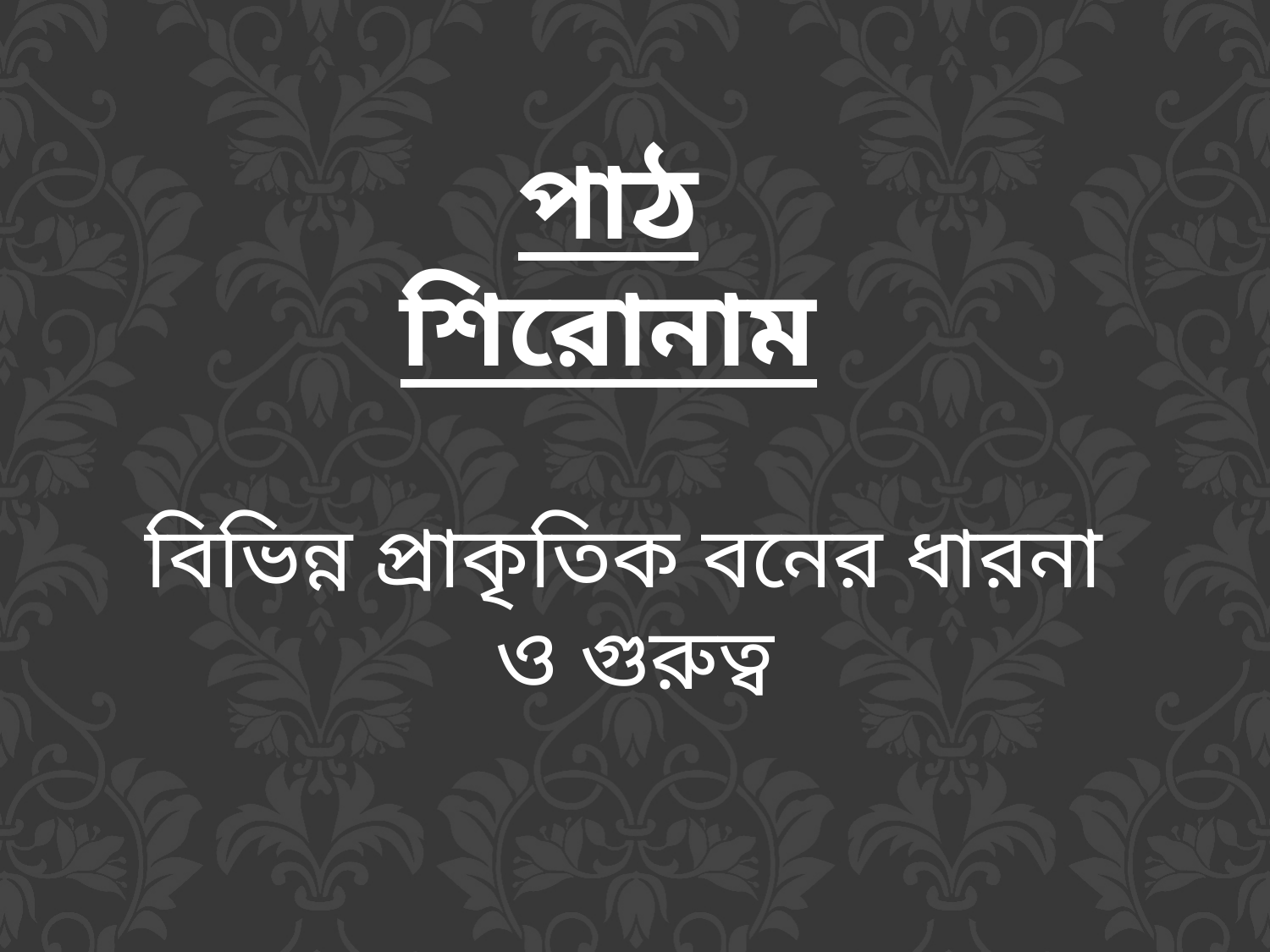

পাঠ শিরোনাম

বিভিন্ন প্রাকৃতিক বনের ধারনা  ও গুরুত্ব